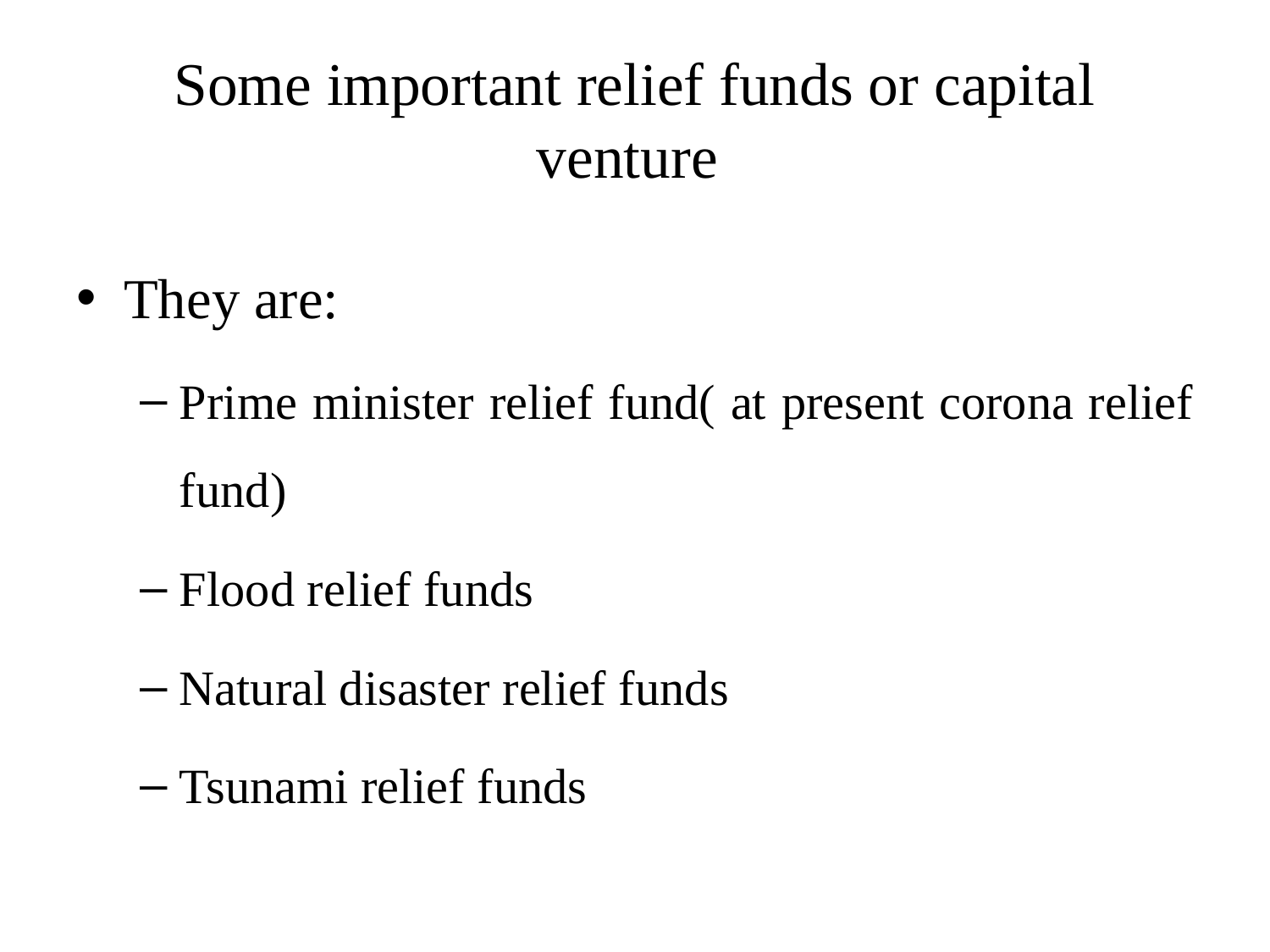

# Some important relief funds or capital venture
They are:
Prime minister relief fund( at present corona relief fund)
Flood relief funds
Natural disaster relief funds
Tsunami relief funds